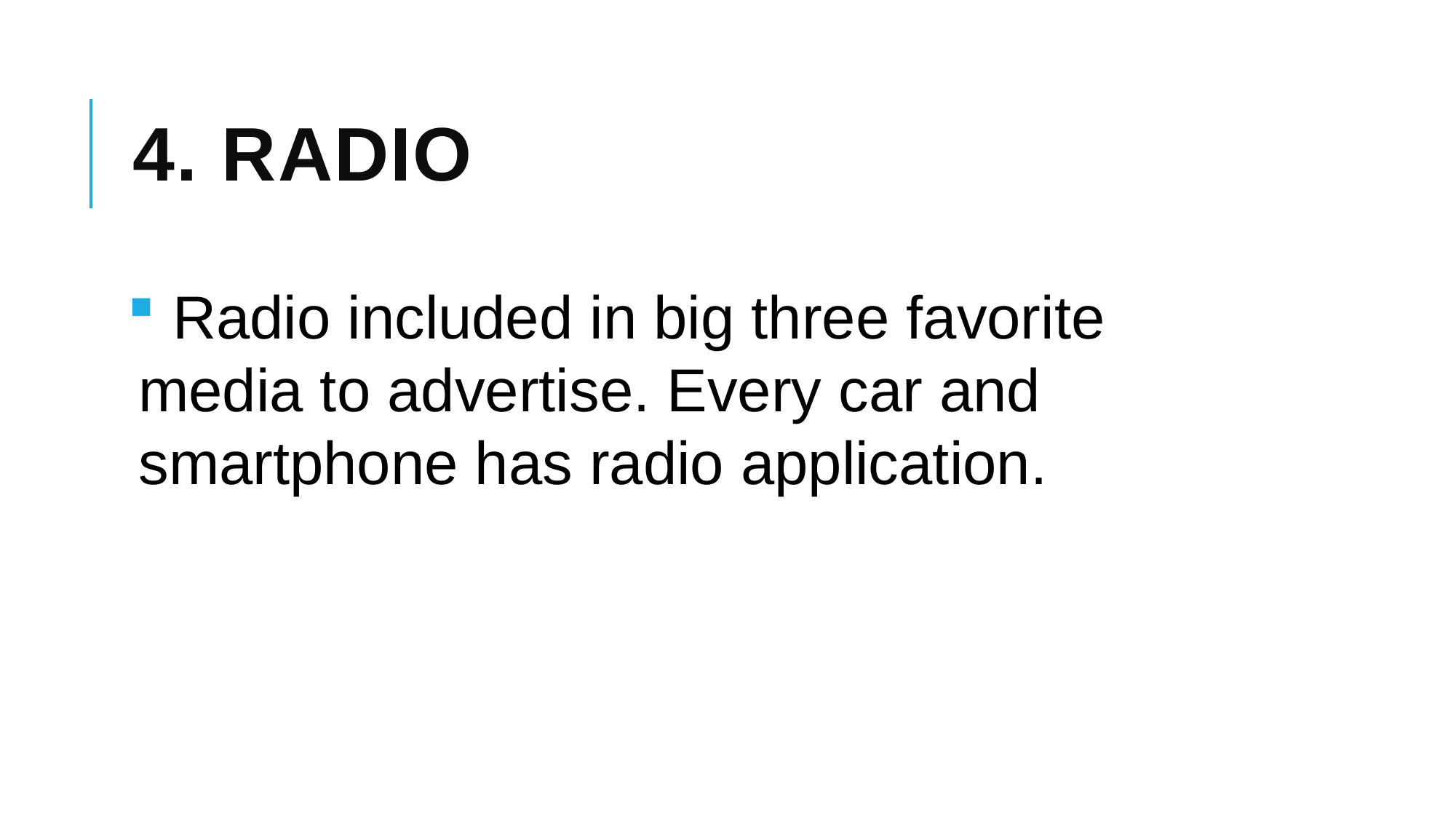

# 4. Radio
 Radio included in big three favorite media to advertise. Every car and smartphone has radio application.